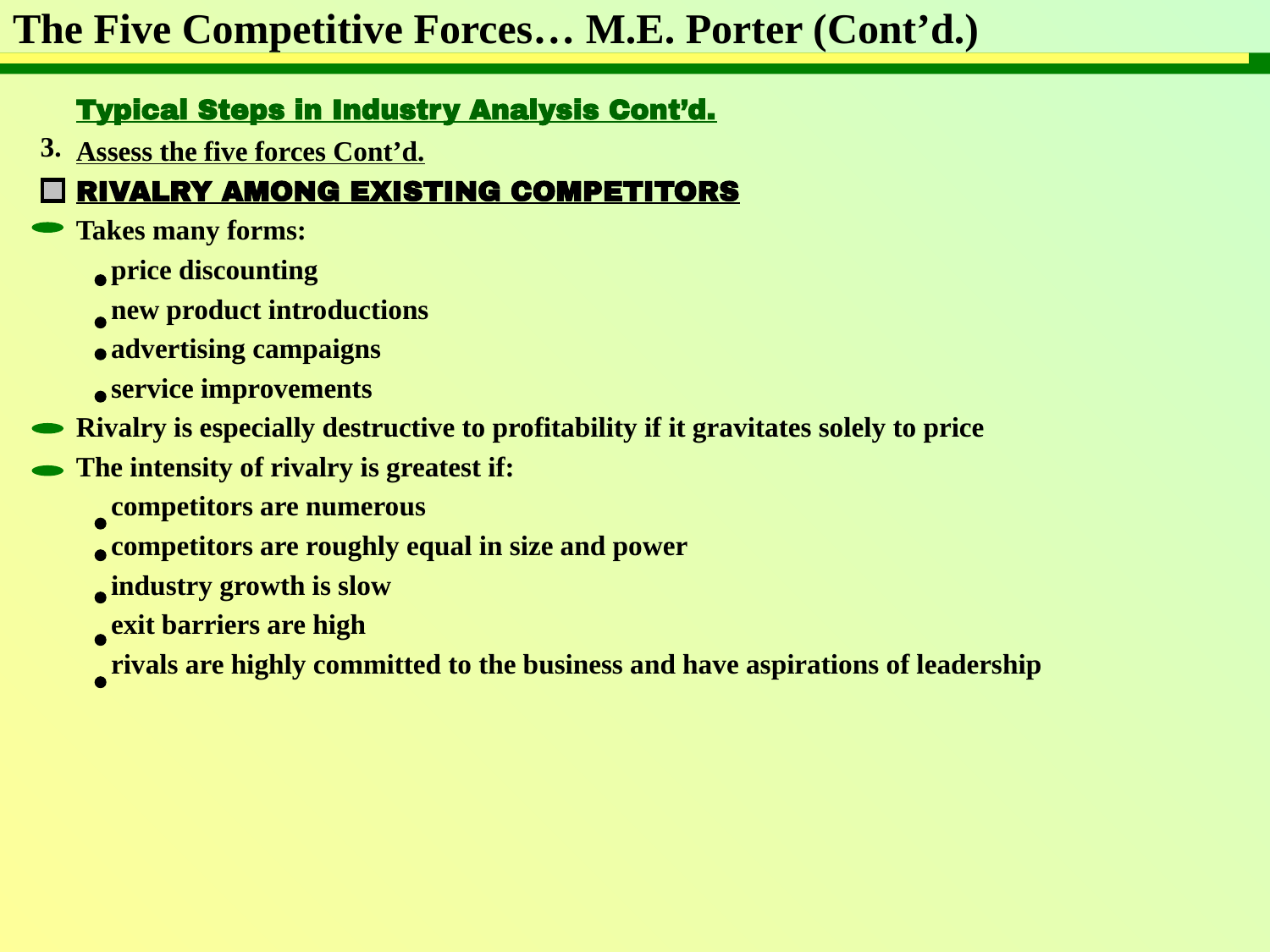

# The Five Competitive Forces… M.E. Porter (Cont’d.)

Typical Steps in Industry Analysis Cont’d.
3.
Assess the five forces Cont’d.
RIVALRY AMONG EXISTING COMPETITORS
Takes many forms:
     price discounting
     new product introductions
     advertising campaigns
     service improvements
Rivalry is especially destructive to profitability if it gravitates solely to price
The intensity of rivalry is greatest if:
     competitors are numerous
     competitors are roughly equal in size and power
     industry growth is slow
     exit barriers are high
     rivals are highly committed to the business and have aspirations of leadership